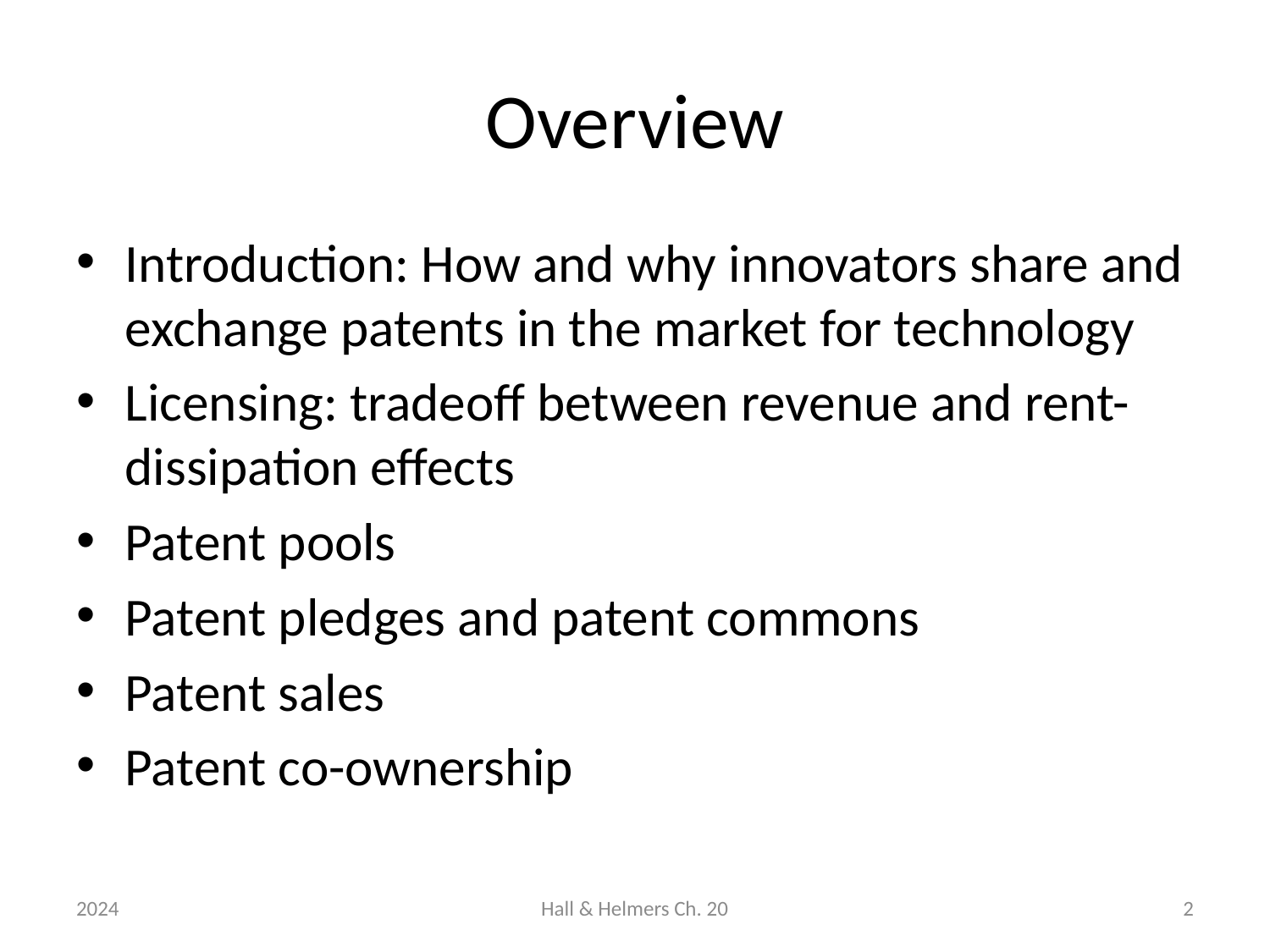

# Overview
Introduction: How and why innovators share and exchange patents in the market for technology
Licensing: tradeoff between revenue and rent-dissipation effects
Patent pools
Patent pledges and patent commons
Patent sales
Patent co-ownership

2024
Hall & Helmers Ch. 20
2